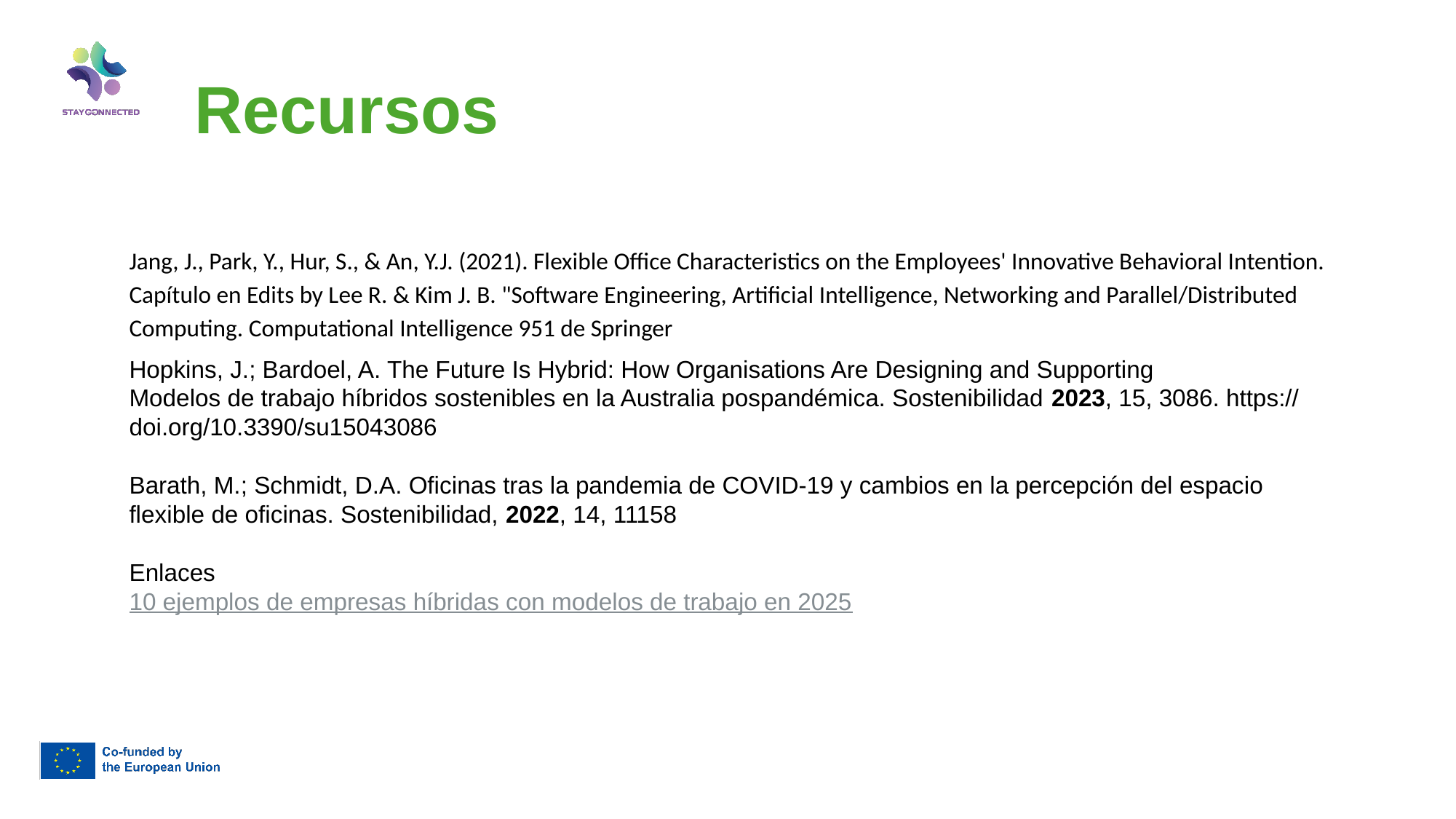

Recursos
Jang, J., Park, Y., Hur, S., & An, Y.J. (2021). Flexible Office Characteristics on the Employees' Innovative Behavioral Intention. Capítulo en Edits by Lee R. & Kim J. B. "Software Engineering, Artificial Intelligence, Networking and Parallel/Distributed Computing. Computational Intelligence 951 de Springer
Hopkins, J.; Bardoel, A. The Future Is Hybrid: How Organisations Are Designing and Supporting
Modelos de trabajo híbridos sostenibles en la Australia pospandémica. Sostenibilidad 2023, 15, 3086. https://
doi.org/10.3390/su15043086

Barath, M.; Schmidt, D.A. Oficinas tras la pandemia de COVID-19 y cambios en la percepción del espacio flexible de oficinas. Sostenibilidad, 2022, 14, 11158

Enlaces
10 ejemplos de empresas híbridas con modelos de trabajo en 2025